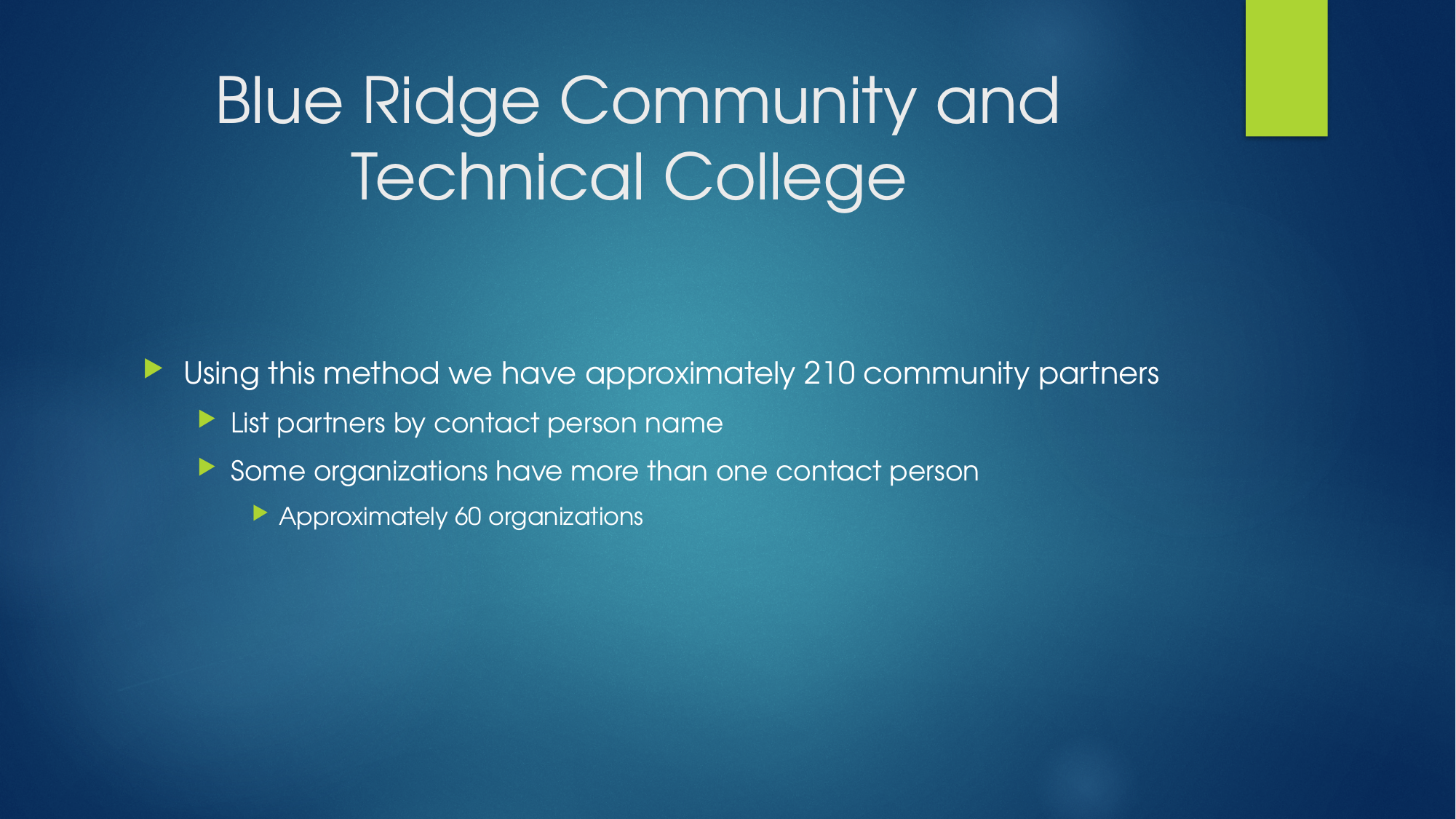

# Blue Ridge Community and Technical College

Using this method we have approximately 210 community partners
List partners by contact person name
Some organizations have more than one contact person
Approximately 60 organizations